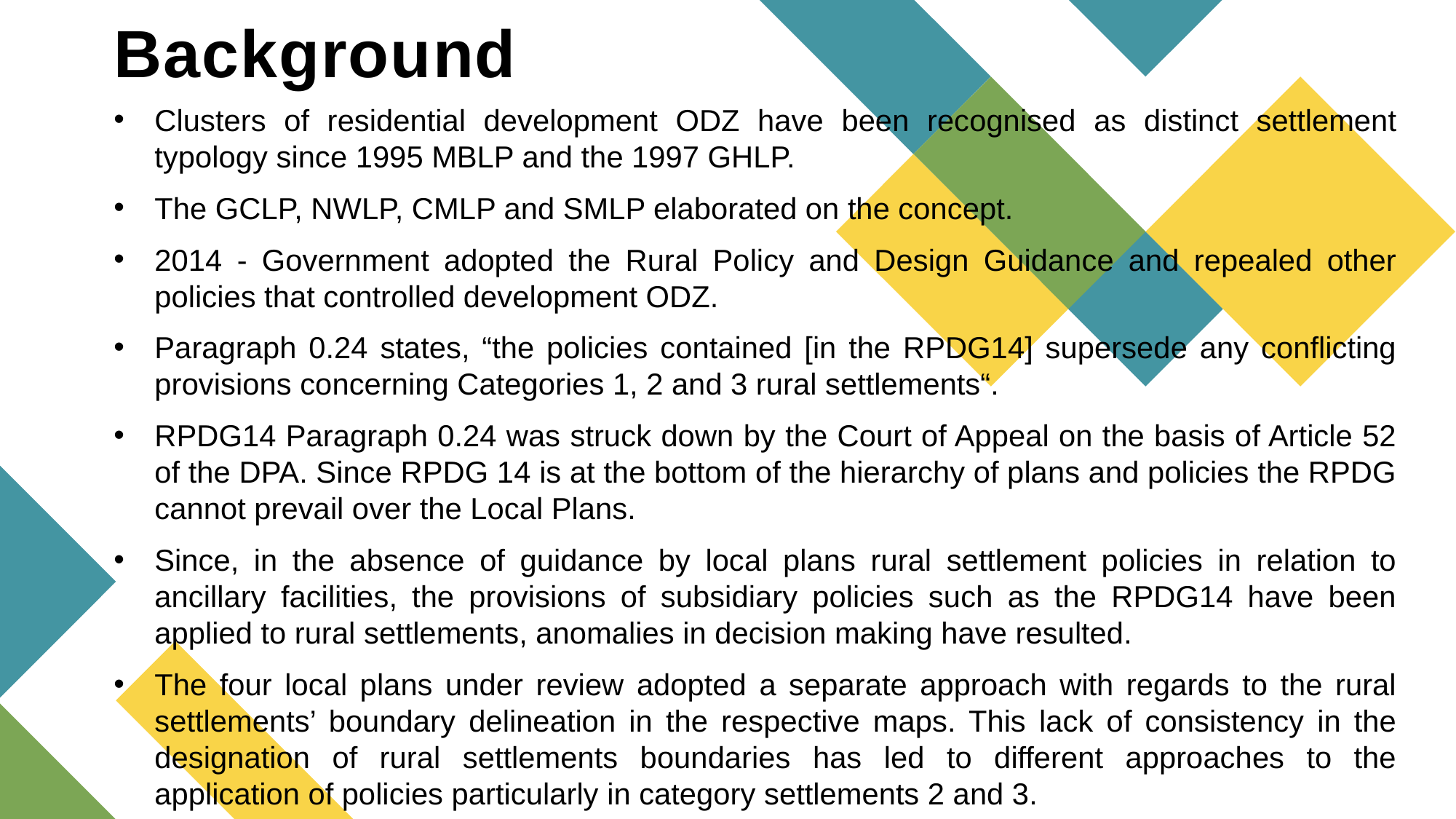

# Background
Clusters of residential development ODZ have been recognised as distinct settlement typology since 1995 MBLP and the 1997 GHLP.
The GCLP, NWLP, CMLP and SMLP elaborated on the concept.
2014 - Government adopted the Rural Policy and Design Guidance and repealed other policies that controlled development ODZ.
Paragraph 0.24 states, “the policies contained [in the RPDG14] supersede any conflicting provisions concerning Categories 1, 2 and 3 rural settlements“.
RPDG14 Paragraph 0.24 was struck down by the Court of Appeal on the basis of Article 52 of the DPA. Since RPDG 14 is at the bottom of the hierarchy of plans and policies the RPDG cannot prevail over the Local Plans.
Since, in the absence of guidance by local plans rural settlement policies in relation to ancillary facilities, the provisions of subsidiary policies such as the RPDG14 have been applied to rural settlements, anomalies in decision making have resulted.
The four local plans under review adopted a separate approach with regards to the rural settlements’ boundary delineation in the respective maps. This lack of consistency in the designation of rural settlements boundaries has led to different approaches to the application of policies particularly in category settlements 2 and 3.